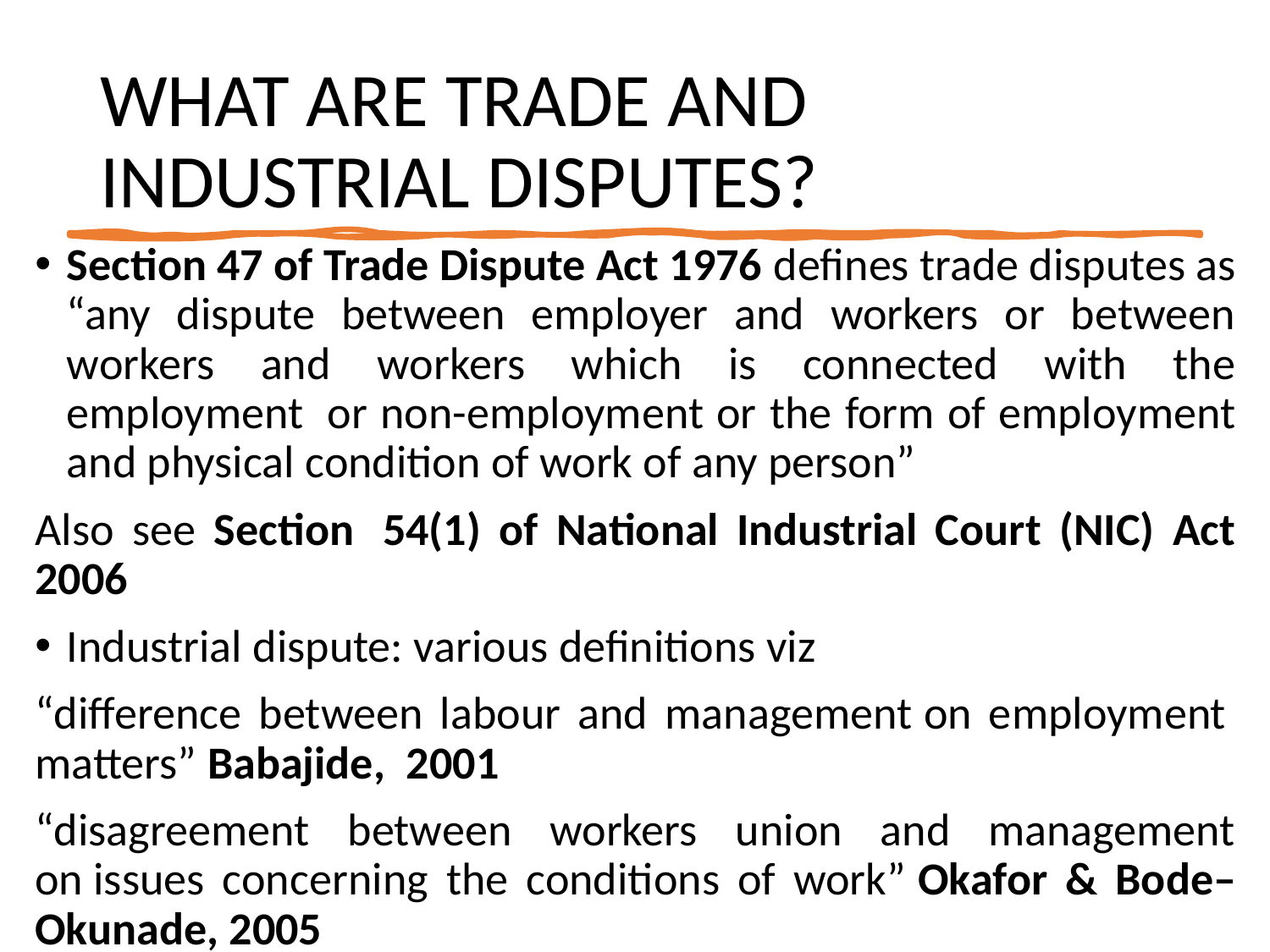

# WHAT ARE TRADE AND INDUSTRIAL DISPUTES?

Section 47 of Trade Dispute Act 1976 defines trade disputes as “any dispute between employer and workers or between workers and workers which is connected with the employment  or non-employment or the form of employment and physical condition of work of any person”
Also see Section  54(1) of National Industrial Court (NIC) Act 2006
Industrial dispute: various definitions viz
“difference between labour and management on employment  matters” Babajide,  2001
“disagreement between workers union and management on issues concerning the conditions of work” Okafor & Bode–Okunade, 2005